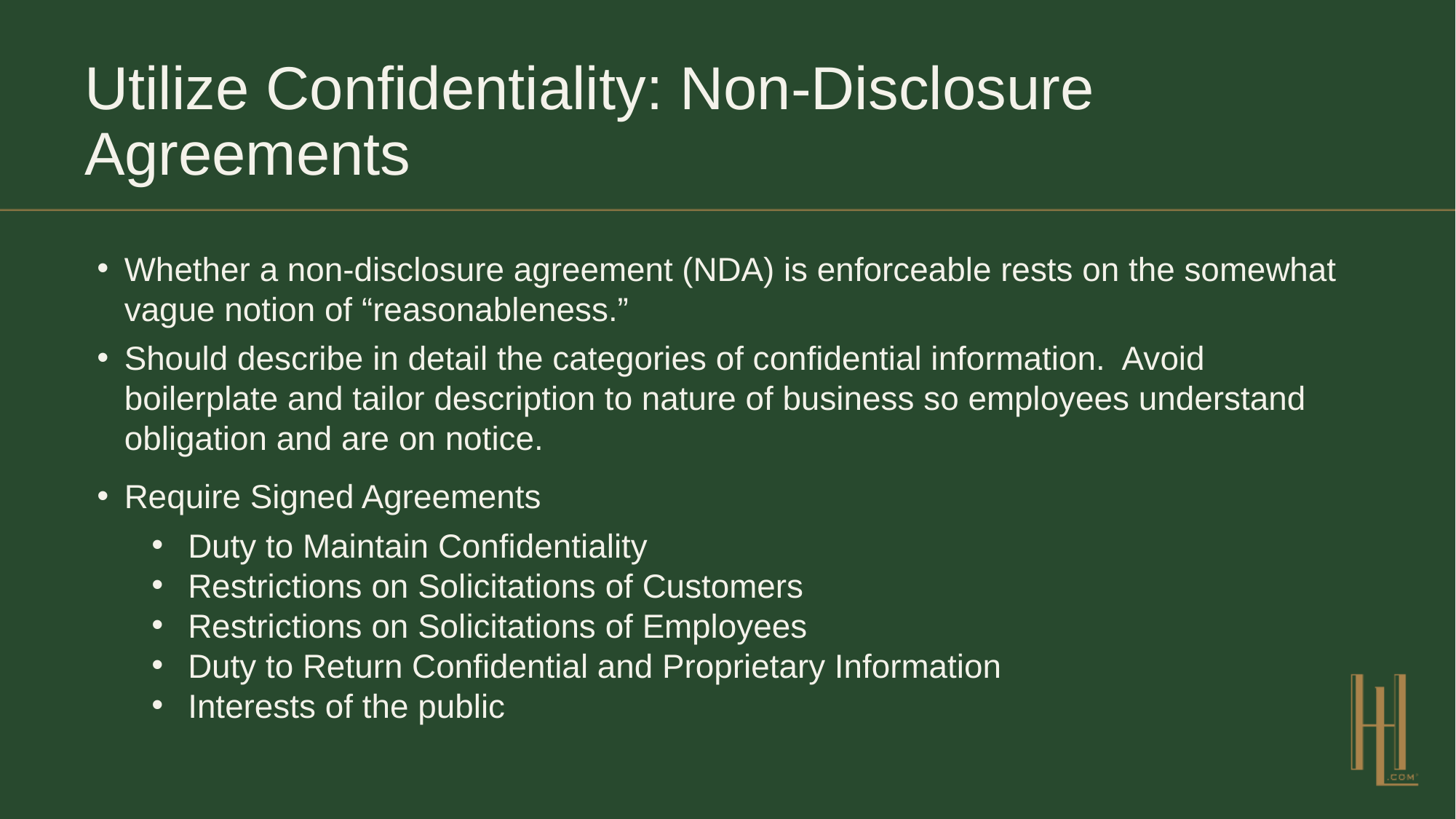

# Utilize Confidentiality: Non-Disclosure Agreements
Whether a non-disclosure agreement (NDA) is enforceable rests on the somewhat vague notion of “reasonableness.”
Should describe in detail the categories of confidential information.  Avoid boilerplate and tailor description to nature of business so employees understand obligation and are on notice.
Require Signed Agreements
Duty to Maintain Confidentiality
Restrictions on Solicitations of Customers
Restrictions on Solicitations of Employees
Duty to Return Confidential and Proprietary Information
Interests of the public